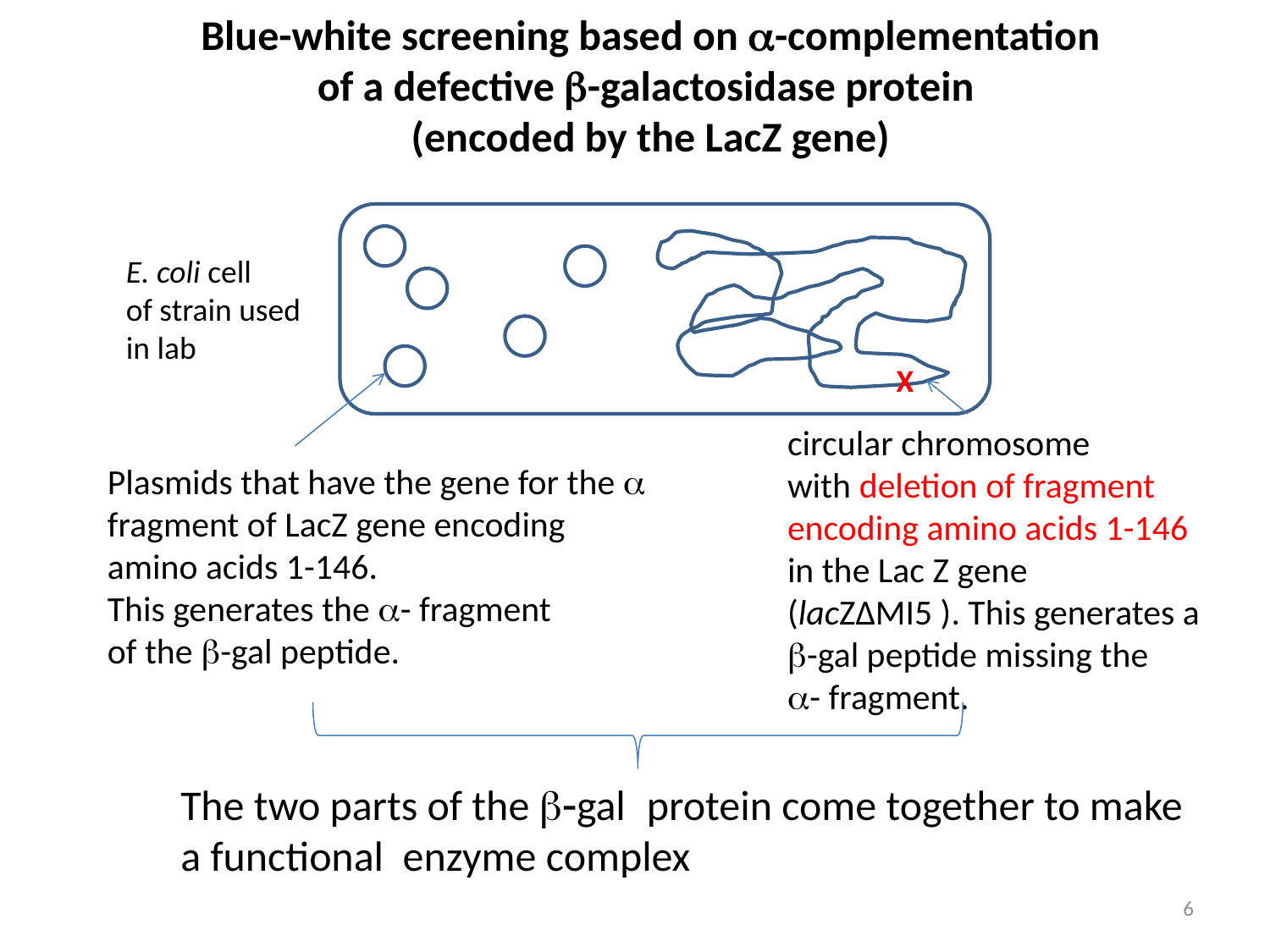

Blue-white screening based on α-complementation
of a defective β-galactosidase protein
(encoded by the LacZ gene)

E. coli cell
of strain used
in lab

X

circular chromosome
with deletion of fragment
encoding amino acids 1-146
in the Lac Z gene
(lacZΔMI5 ). This generates a
β-gal peptide missing the
α- fragment.

Plasmids that have the gene for the α fragment of LacZ gene encoding
amino acids 1-146.
This generates the α- fragment
of the β-gal peptide.

The two parts of the β−gal protein come together to make
a functional  enzyme complex
6